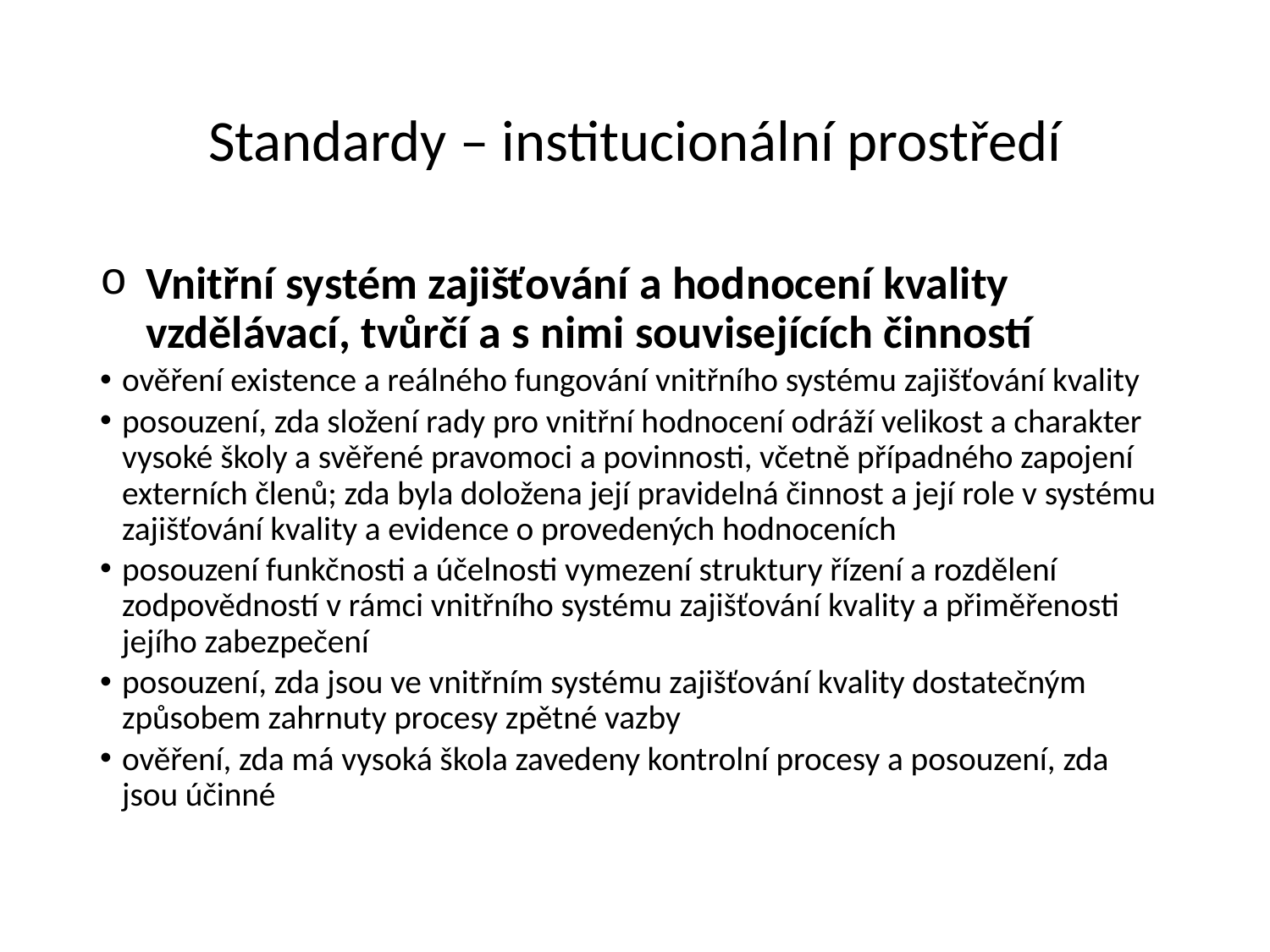

# Standardy – institucionální prostředí
Vnitřní systém zajišťování a hodnocení kvality vzdělávací, tvůrčí a s nimi souvisejících činností
ověření existence a reálného fungování vnitřního systému zajišťování kvality
posouzení, zda složení rady pro vnitřní hodnocení odráží velikost a charakter vysoké školy a svěřené pravomoci a povinnosti, včetně případného zapojení externích členů; zda byla doložena její pravidelná činnost a její role v systému zajišťování kvality a evidence o provedených hodnoceních
posouzení funkčnosti a účelnosti vymezení struktury řízení a rozdělení zodpovědností v rámci vnitřního systému zajišťování kvality a přiměřenosti jejího zabezpečení
posouzení, zda jsou ve vnitřním systému zajišťování kvality dostatečným způsobem zahrnuty procesy zpětné vazby
ověření, zda má vysoká škola zavedeny kontrolní procesy a posouzení, zda jsou účinné